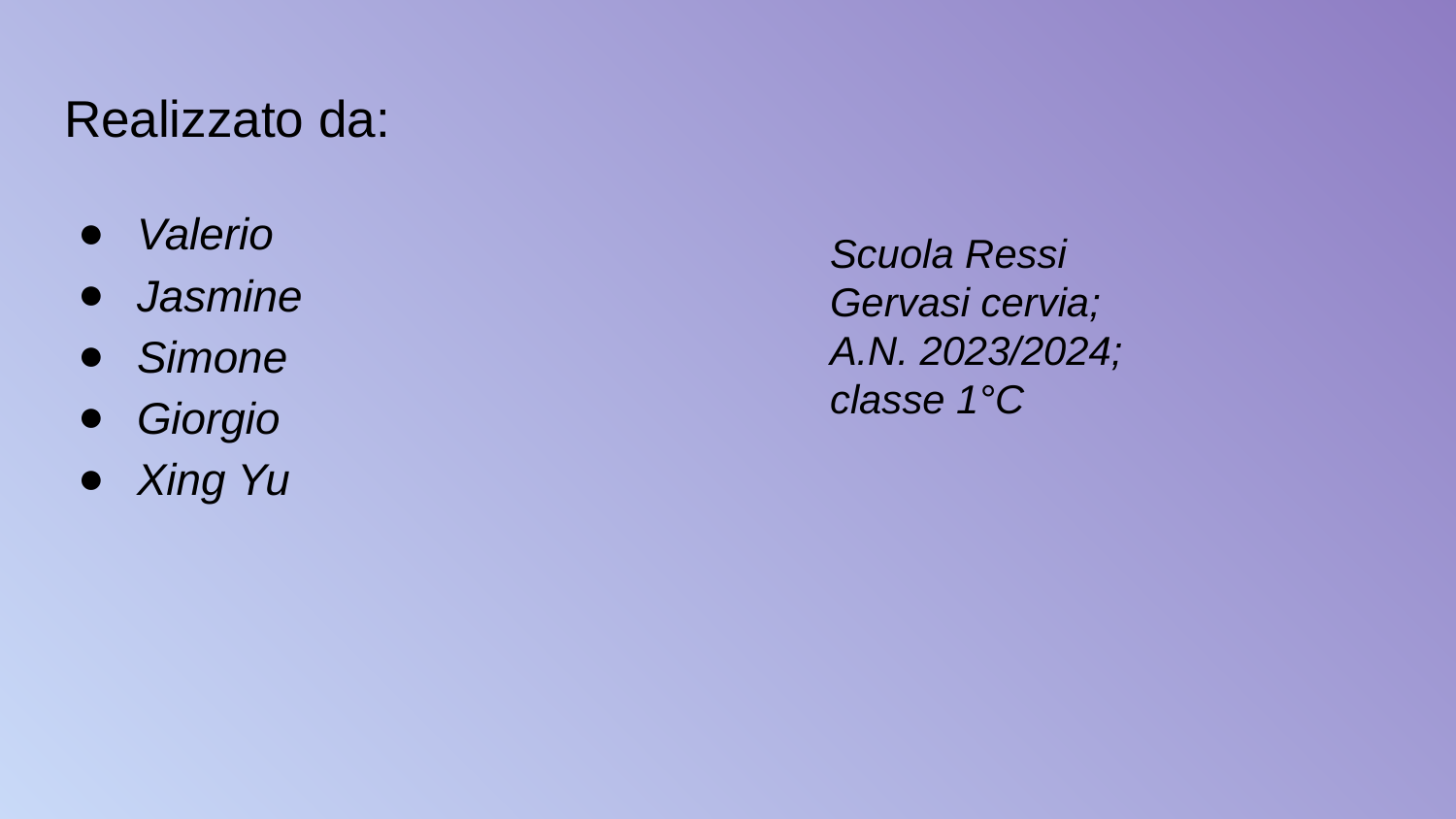

# Realizzato da:
Valerio
Jasmine
Simone
Giorgio
Xing Yu
Scuola Ressi Gervasi cervia; A.N. 2023/2024; classe 1°C